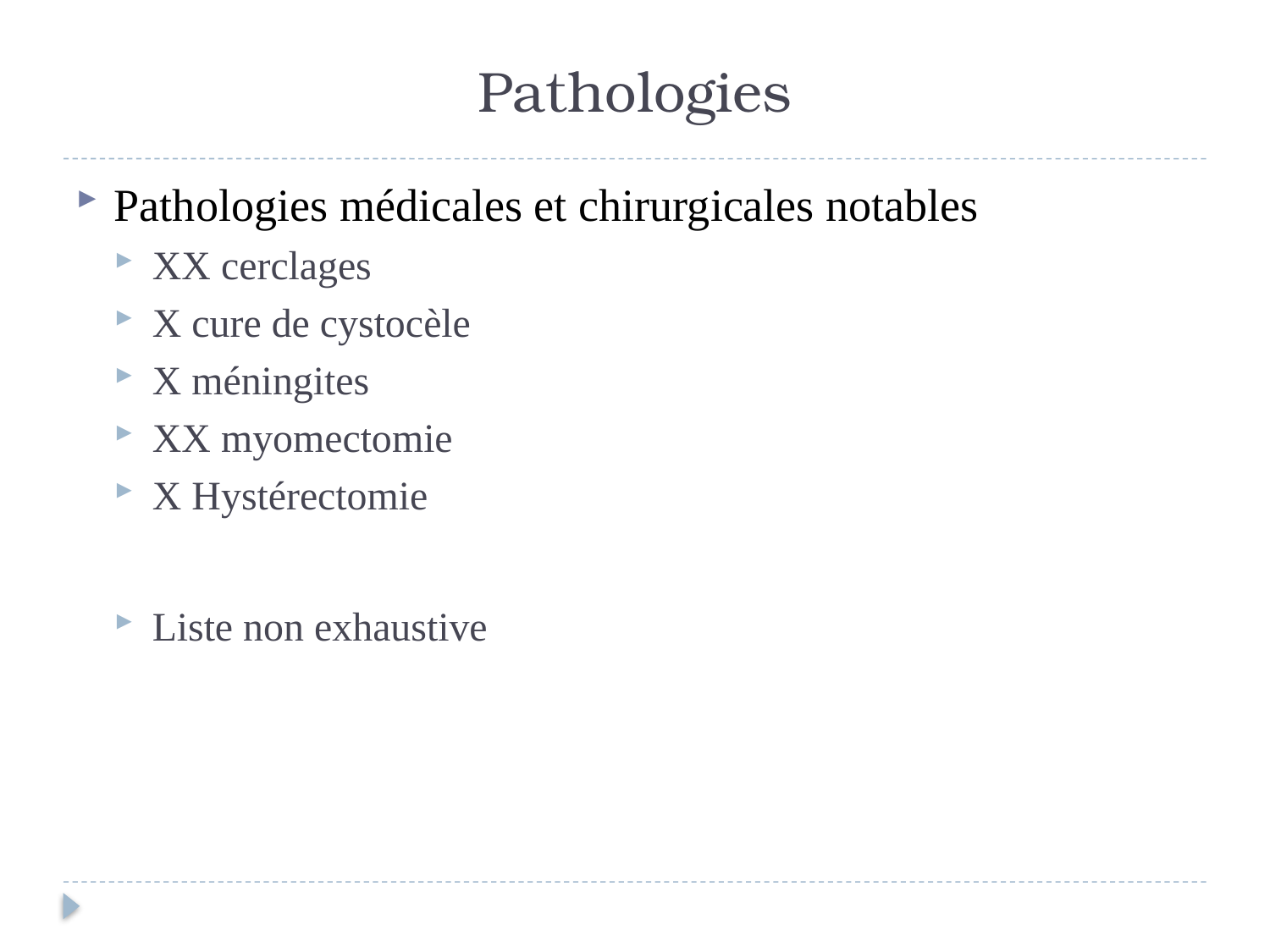

# Pathologies
Pathologies médicales et chirurgicales notables
XX cerclages
X cure de cystocèle
X méningites
XX myomectomie
X Hystérectomie

Liste non exhaustive